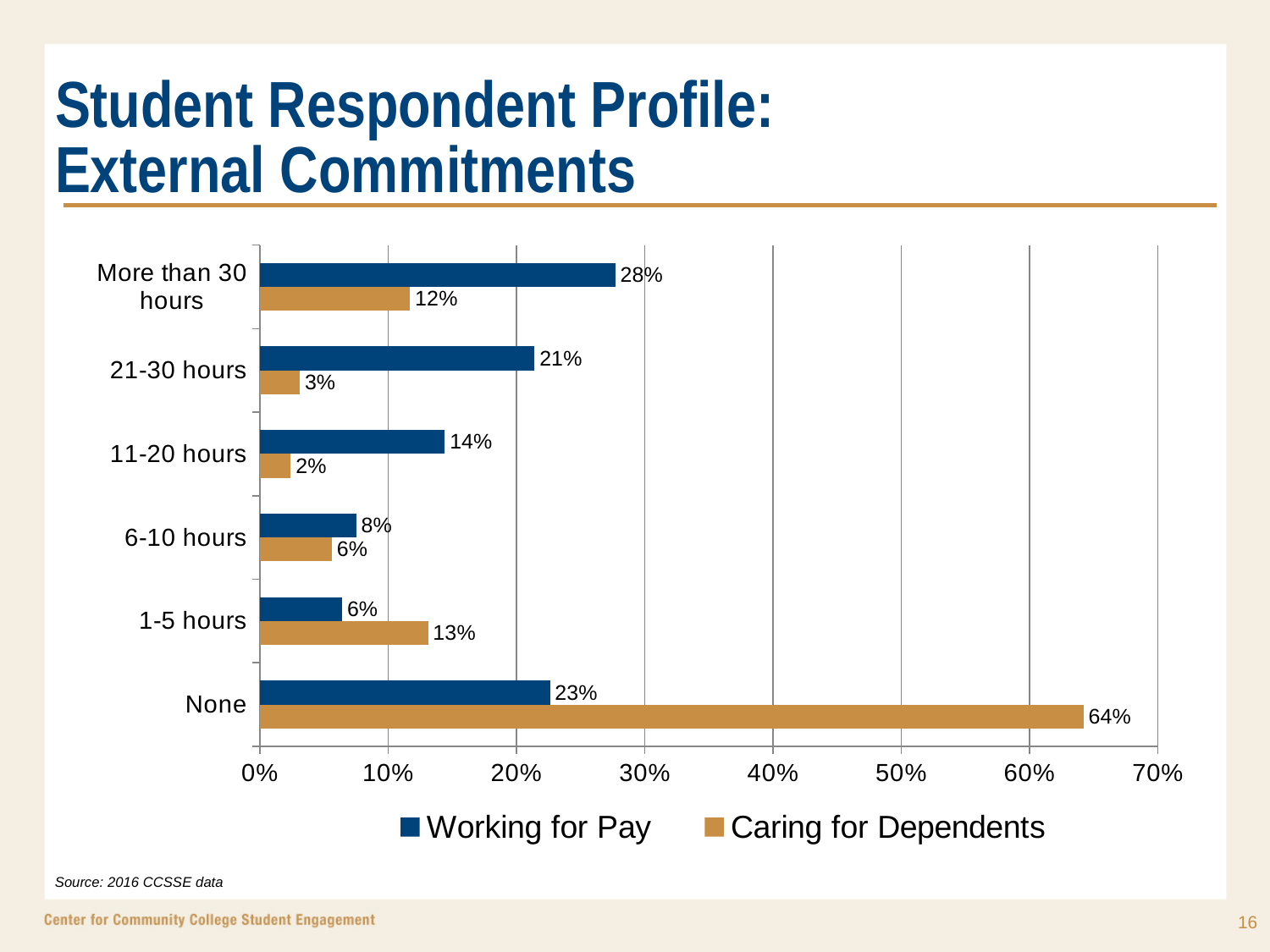

# Student Respondent Profile: External Commitments

### Chart

| Category | Caring for Dependents | Working for Pay |
|---|---|---|
| None | 0.642 | 0.226 |
| 1-5 hours | 0.131 | 0.064 |
| 6-10 hours | 0.056 | 0.075 |
| 11-20 hours | 0.024 | 0.144 |
| 21-30 hours | 0.031 | 0.214 |
| More than 30 hours | 0.117 | 0.277 |
Source: 2016 CCSSE data
16